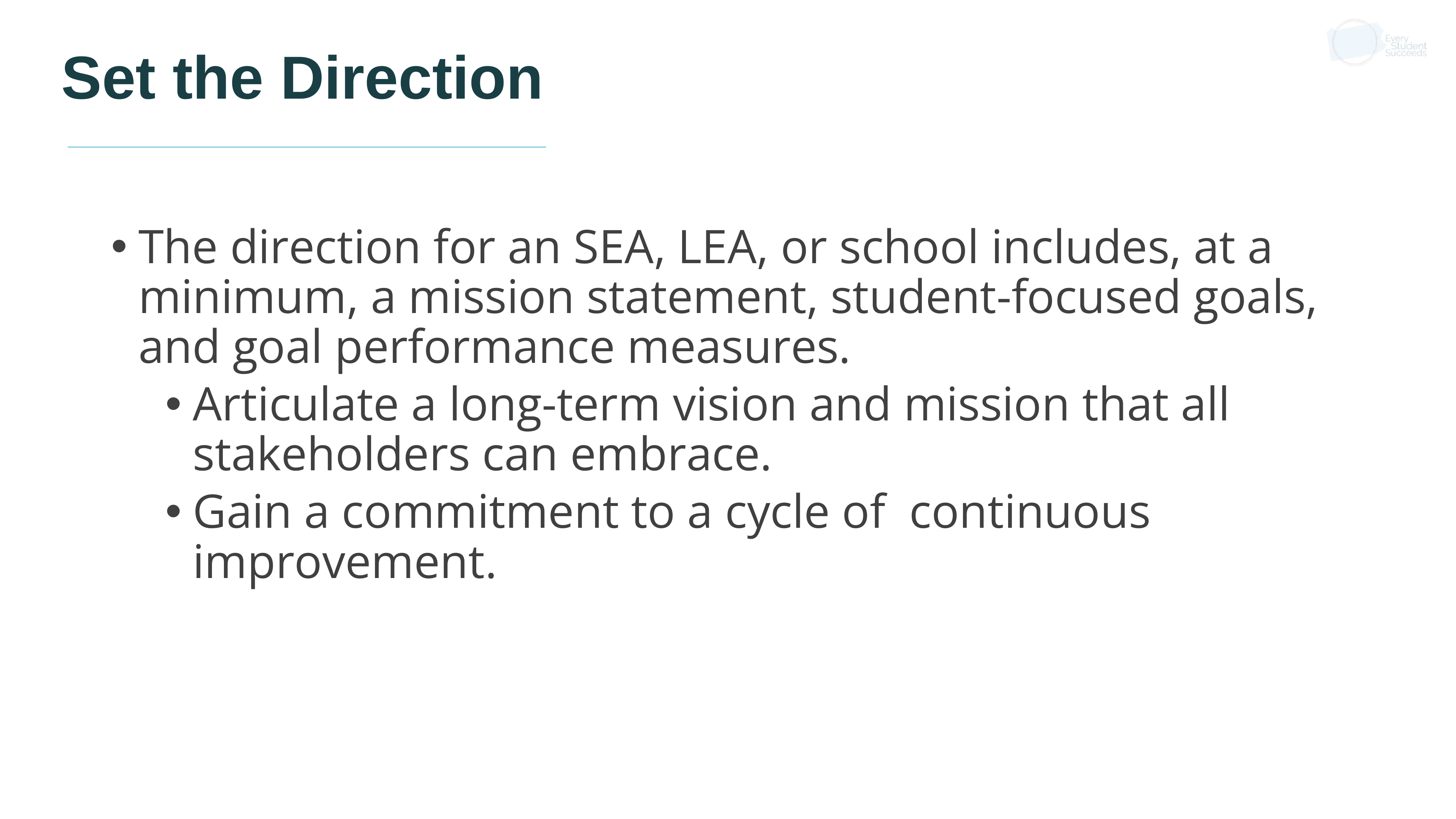

# Set the Direction
The direction for an SEA, LEA, or school includes, at a minimum, a mission statement, student-focused goals, and goal performance measures.
Articulate a long-term vision and mission that all stakeholders can embrace.
Gain a commitment to a cycle of  continuous improvement.